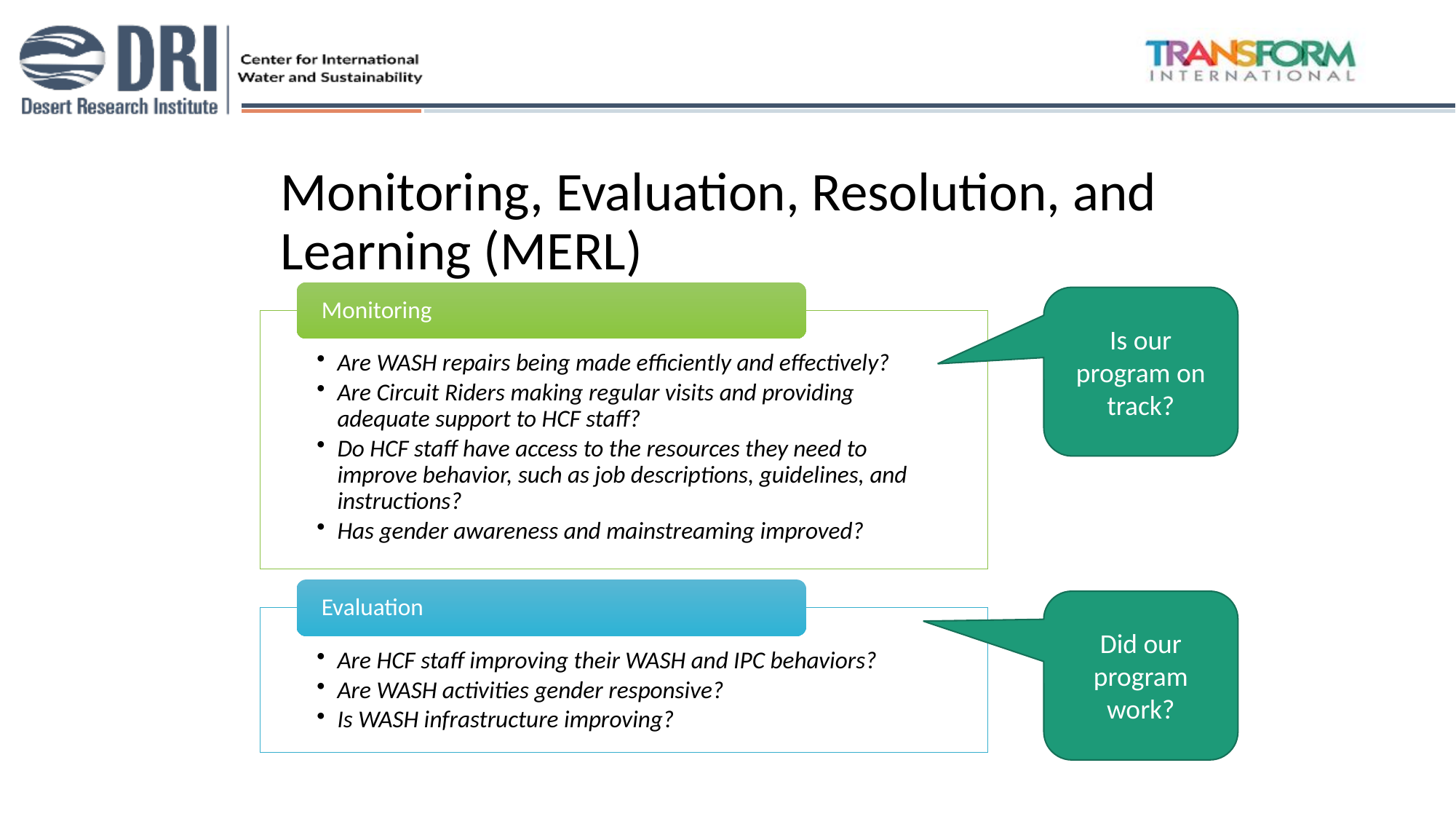

# Monitoring, Evaluation, Resolution, and Learning (MERL)
Is our program on track?
Are WASH repairs being made efficiently and effectively?
Are Circuit Riders making regular visits and providing adequate support to HCF staff?
Do HCF staff have access to the resources they need to improve behavior, such as job descriptions, guidelines, and instructions?
Has gender awareness and mainstreaming improved?
Monitoring
Are HCF staff improving their WASH and IPC behaviors?
Are WASH activities gender responsive?
Is WASH infrastructure improving?
Evaluation
Did our program work?